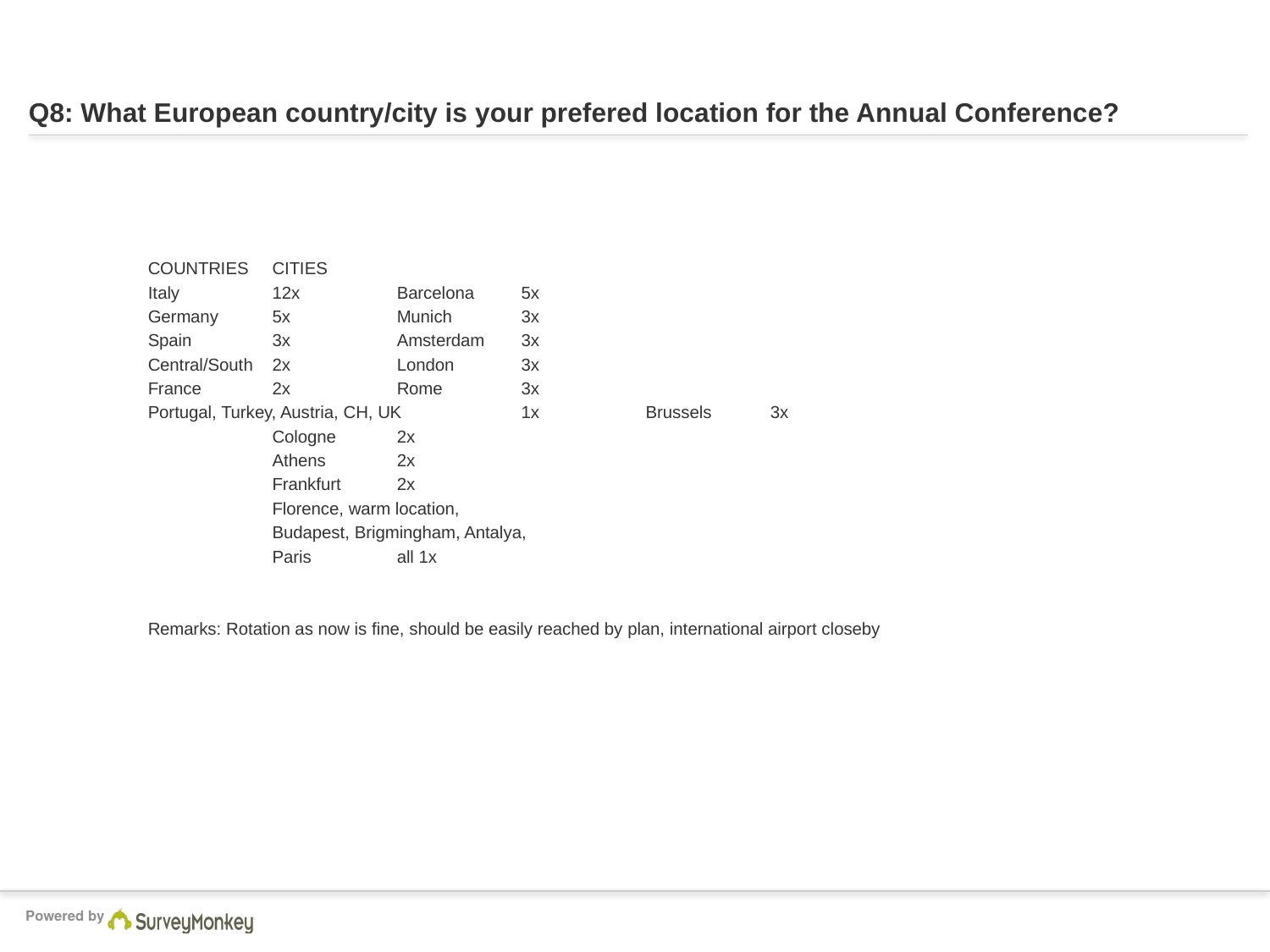

# Q8: What European country/city is your prefered location for the Annual Conference?
COUNTRIES 									CITIES
Italy		12x								Barcelona	5x
Germany	5x								Munich		3x
Spain		3x								Amsterdam	3x
Central/South	2x								London		3x
France		2x								Rome		3x
Portugal, Turkey, Austria, CH, UK	1x						Brussels	3x
										Cologne	2x
										Athens		2x
										Frankfurt	2x
										Florence, warm location,
										Budapest, Brigmingham, Antalya,
										Paris 		all 1x

Remarks: Rotation as now is fine, should be easily reached by plan, international airport closeby